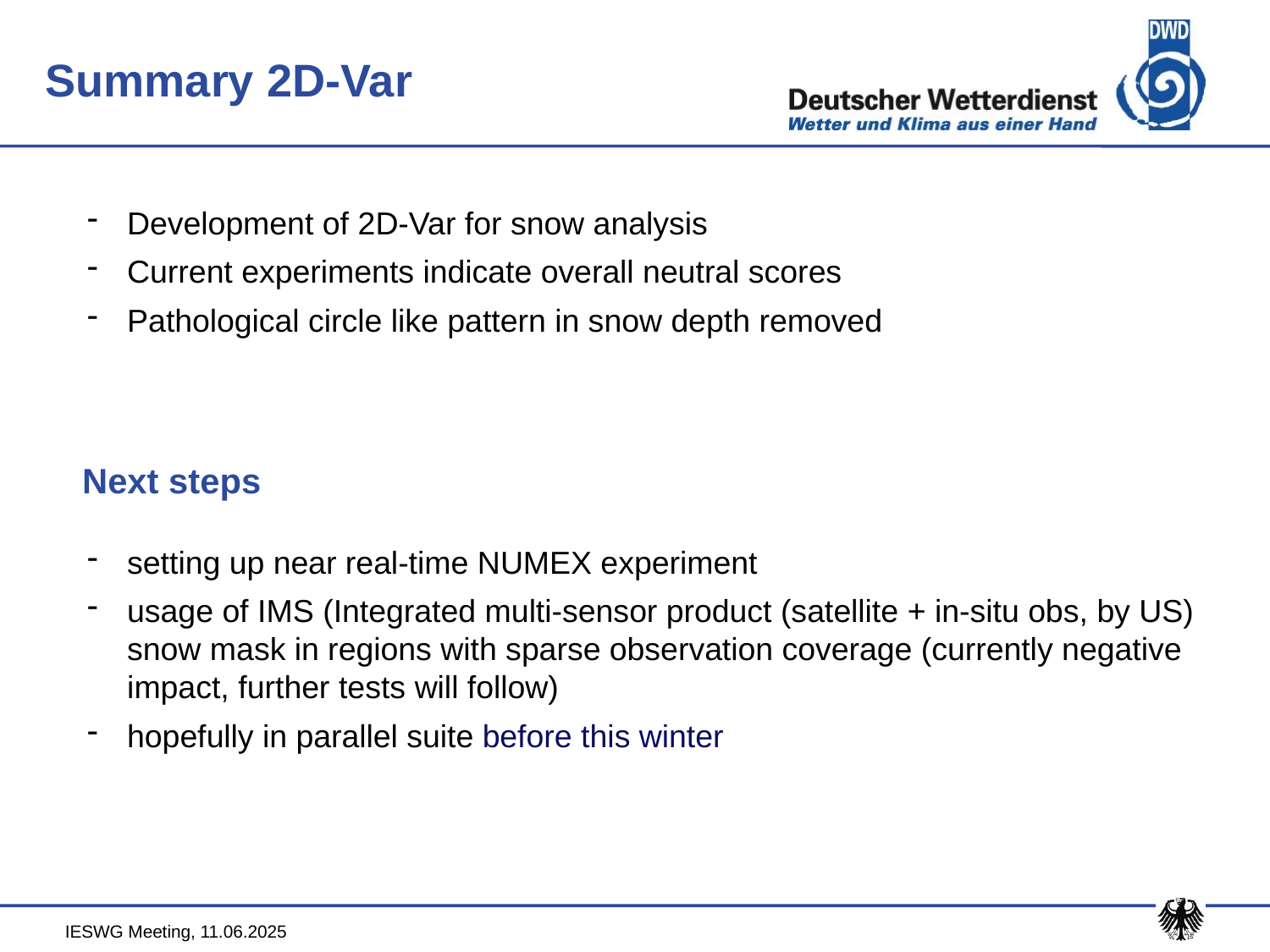

Summary 2D-Var
Development of 2D-Var for snow analysis
Current experiments indicate overall neutral scores
Pathological circle like pattern in snow depth removed
Next steps
setting up near real-time NUMEX experiment
usage of IMS (Integrated multi-sensor product (satellite + in-situ obs, by US)   snow mask in regions with sparse observation coverage (currently negative impact, further tests will follow)
hopefully in parallel suite before this winter
IESWG Meeting, 11.06.2025